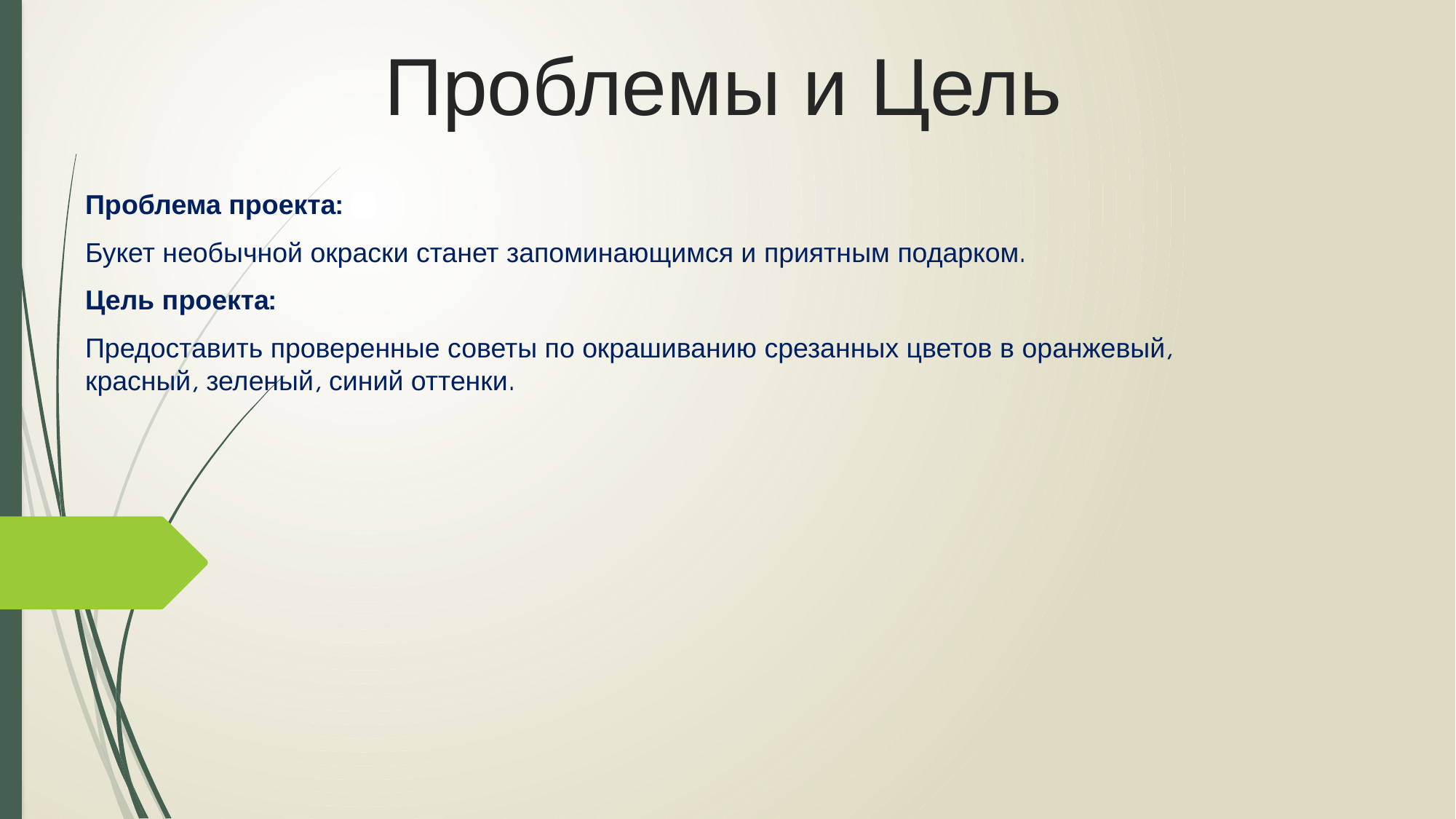

# Проблемы и Цель
Проблема проекта:
Букет необычной окраски станет запоминающимся и приятным подарком.
Цель проекта:
Предоставить проверенные советы по окрашиванию срезанных цветов в оранжевый, красный, зеленый, синий оттенки.